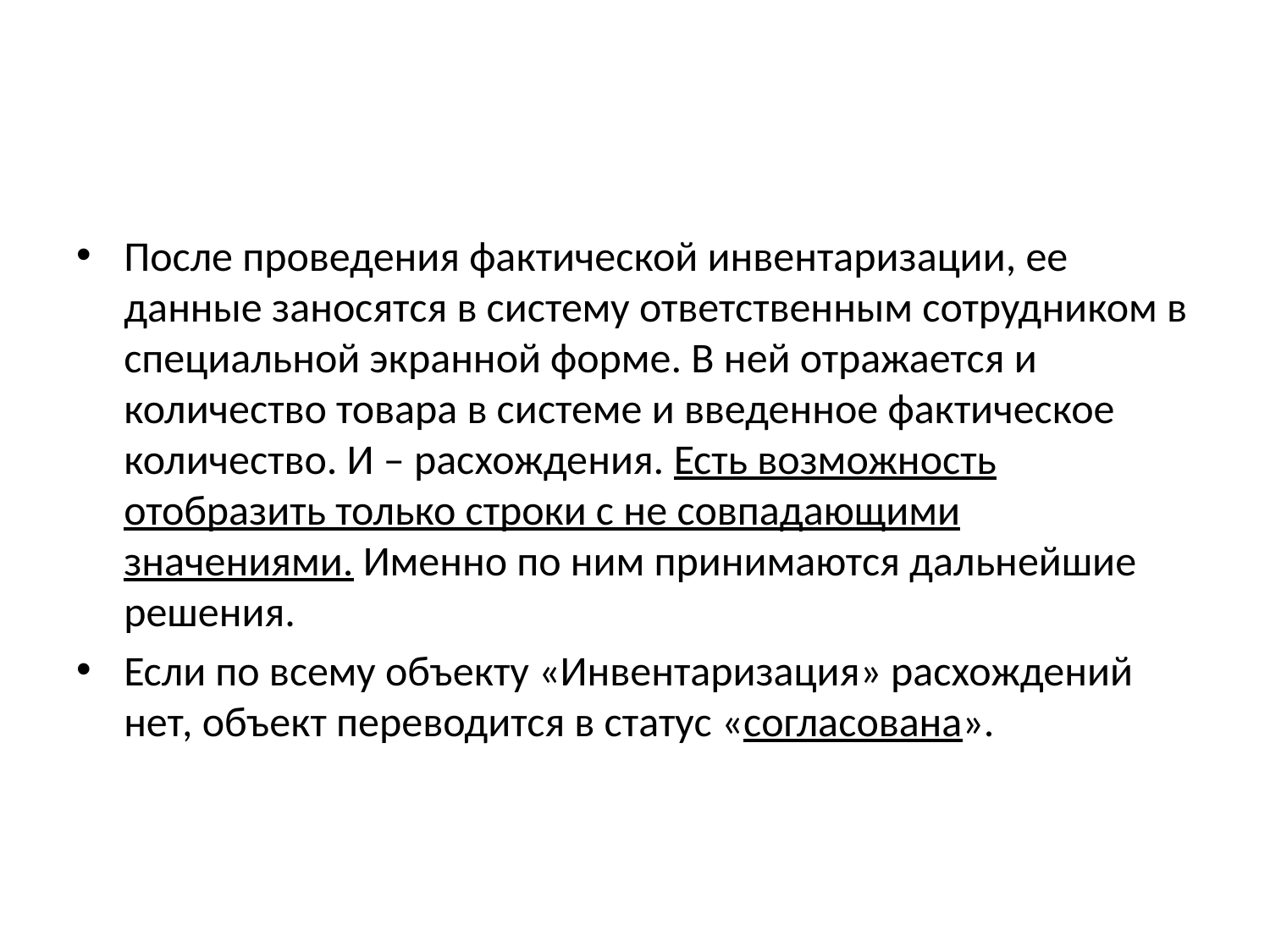

#
После проведения фактической инвентаризации, ее данные заносятся в систему ответственным сотрудником в специальной экранной форме. В ней отражается и количество товара в системе и введенное фактическое количество. И – расхождения. Есть возможность отобразить только строки с не совпадающими значениями. Именно по ним принимаются дальнейшие решения.
Если по всему объекту «Инвентаризация» расхождений нет, объект переводится в статус «согласована».